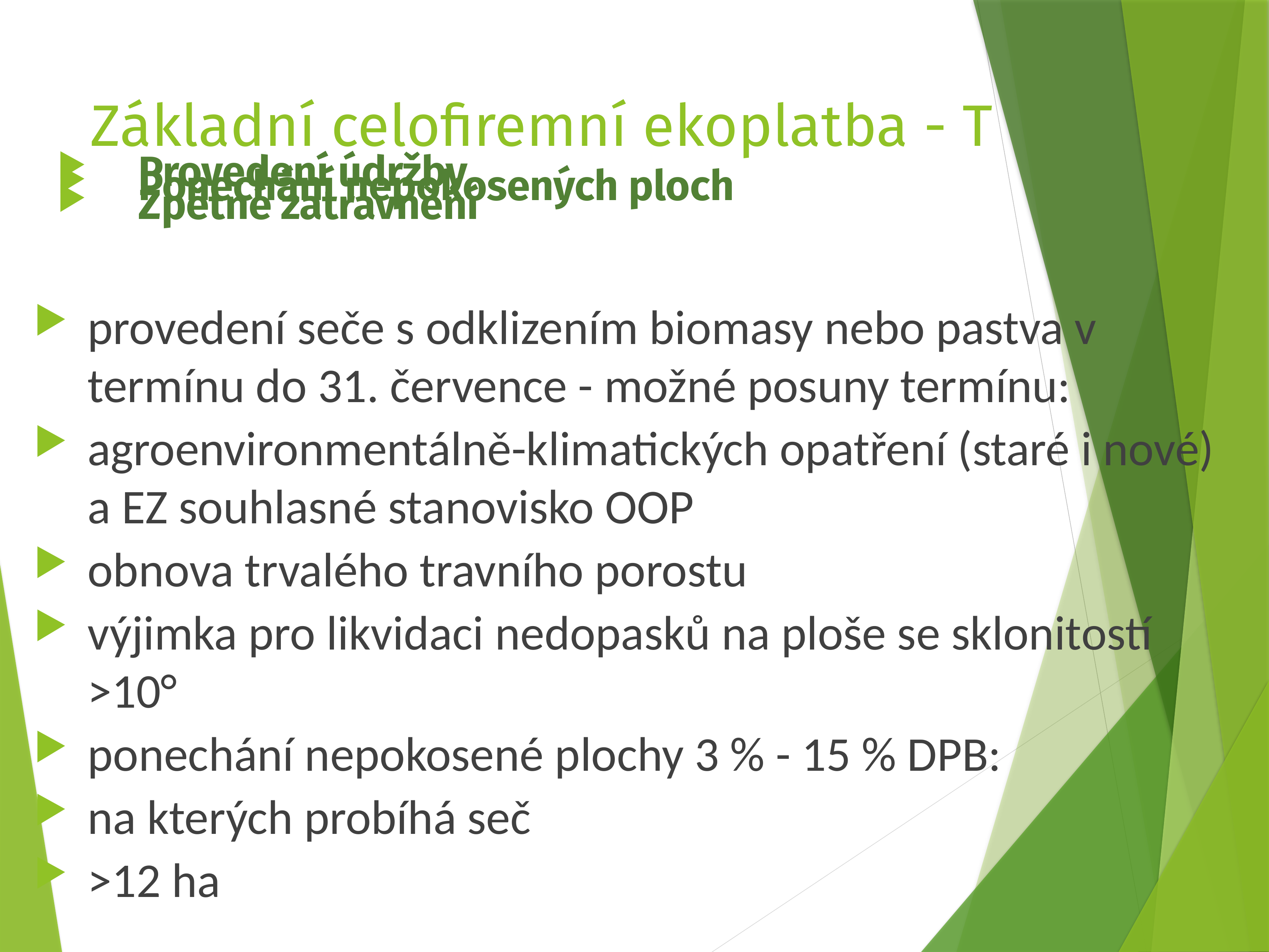

# Základní celofiremní ekoplatba - T
Provedení údržby
Ponechání nepokosených ploch
Zpětné zatravnění

provedení seče s odklizením biomasy nebo pastva v termínu do 31. července - možné posuny termínu:
agroenvironmentálně-klimatických opatření (staré i nové) a EZ souhlasné stanovisko OOP
obnova trvalého travního porostu
výjimka pro likvidaci nedopasků na ploše se sklonitostí >10°
ponechání nepokosené plochy 3 % - 15 % DPB:
na kterých probíhá seč
>12 ha